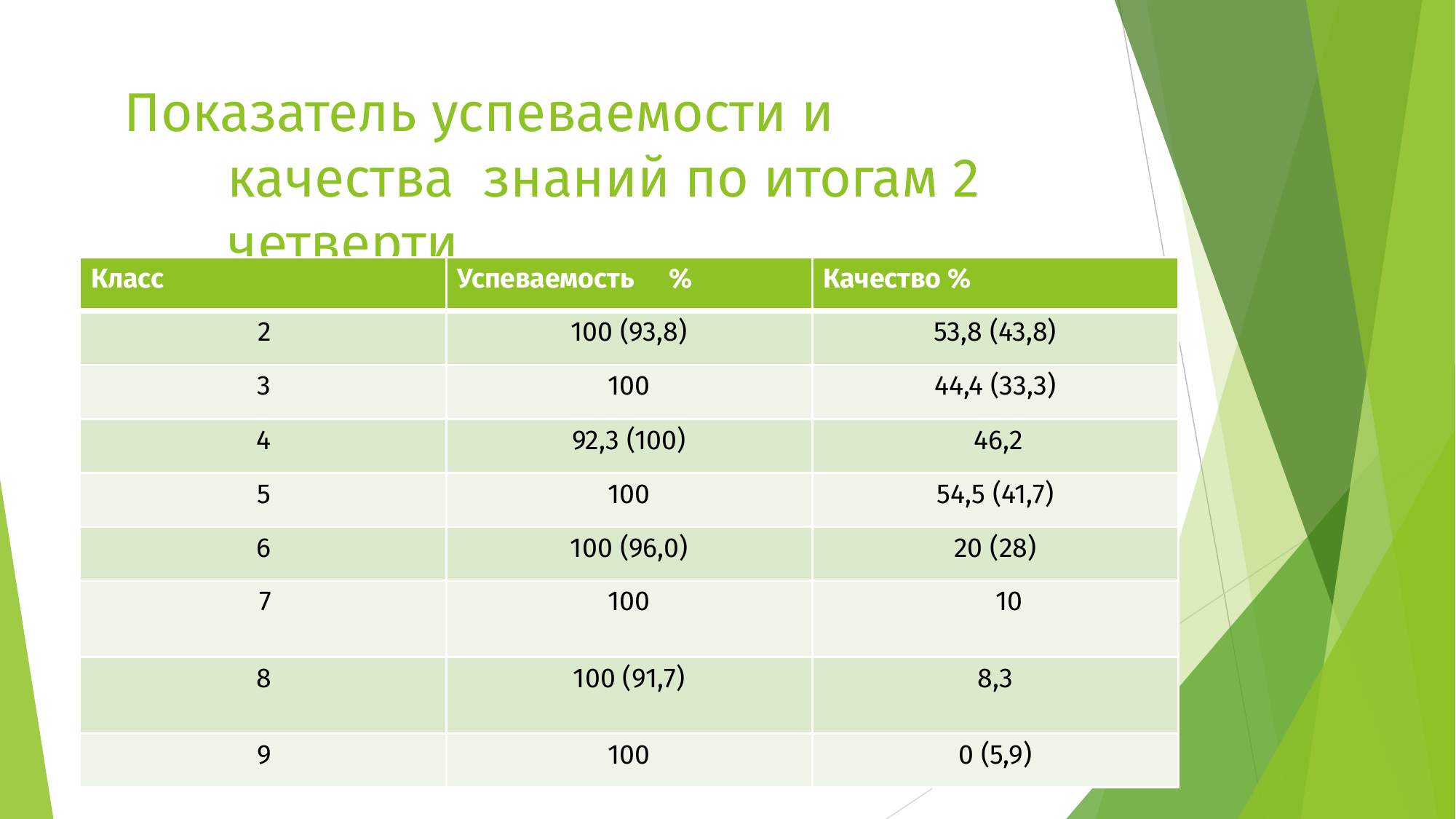

# Показатель успеваемости и качества  знаний по итогам 2 четверти
| Класс | Успеваемость % | Качество % |
| --- | --- | --- |
| 2 | 100 (93,8) | 53,8 (43,8) |
| 3 | 100 | 44,4 (33,3) |
| 4 | 92,3 (100) | 46,2 |
| 5 | 100 | 54,5 (41,7) |
| 6 | 100 (96,0) | 20 (28) |
| 7 | 100 | 10 |
| 8 | 100 (91,7) | 8,3 |
| 9 | 100 | 0 (5,9) |